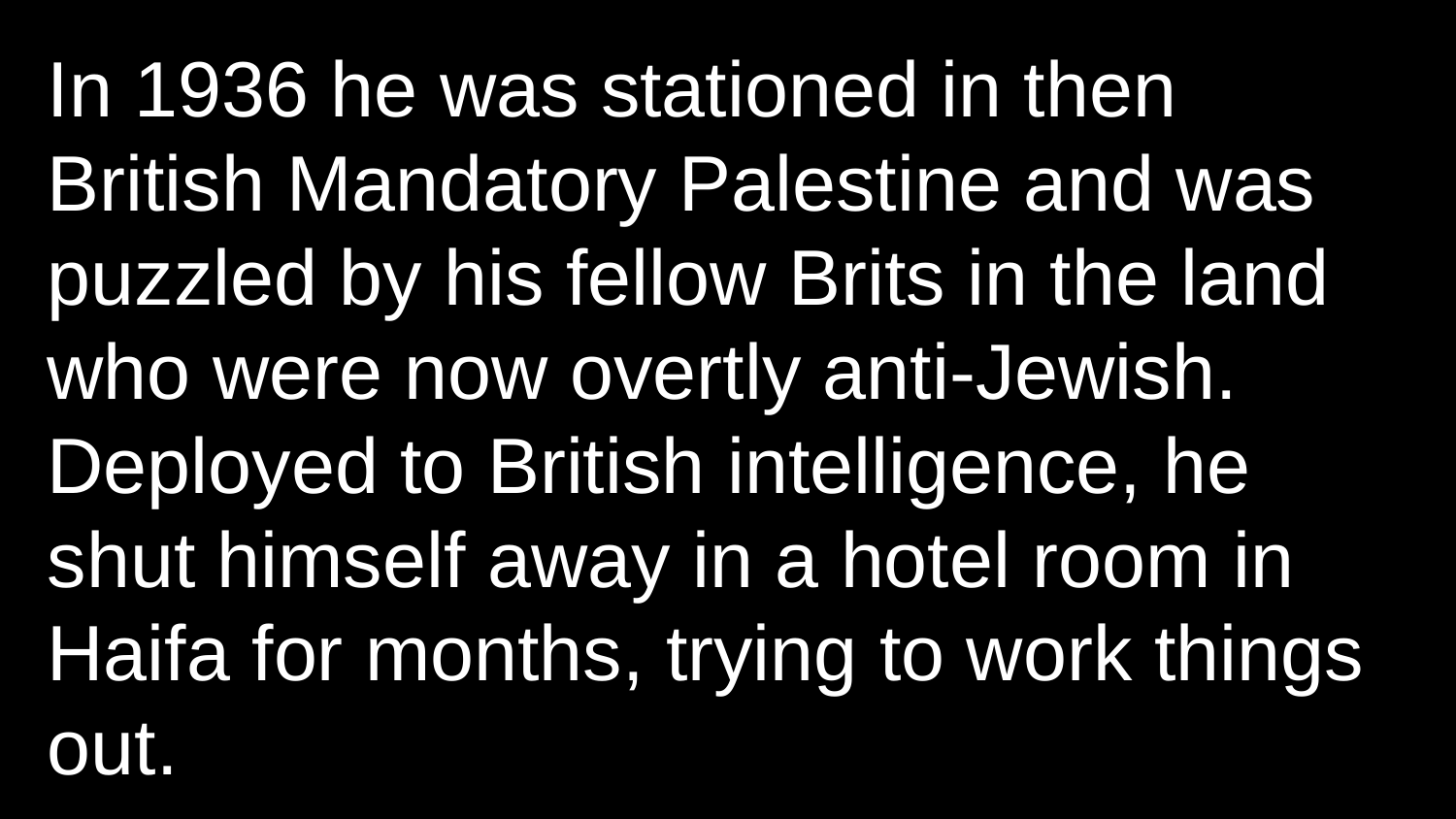

In 1936 he was stationed in then British Mandatory Palestine and was puzzled by his fellow Brits in the land who were now overtly anti-Jewish. Deployed to British intelligence, he shut himself away in a hotel room in Haifa for months, trying to work things out.